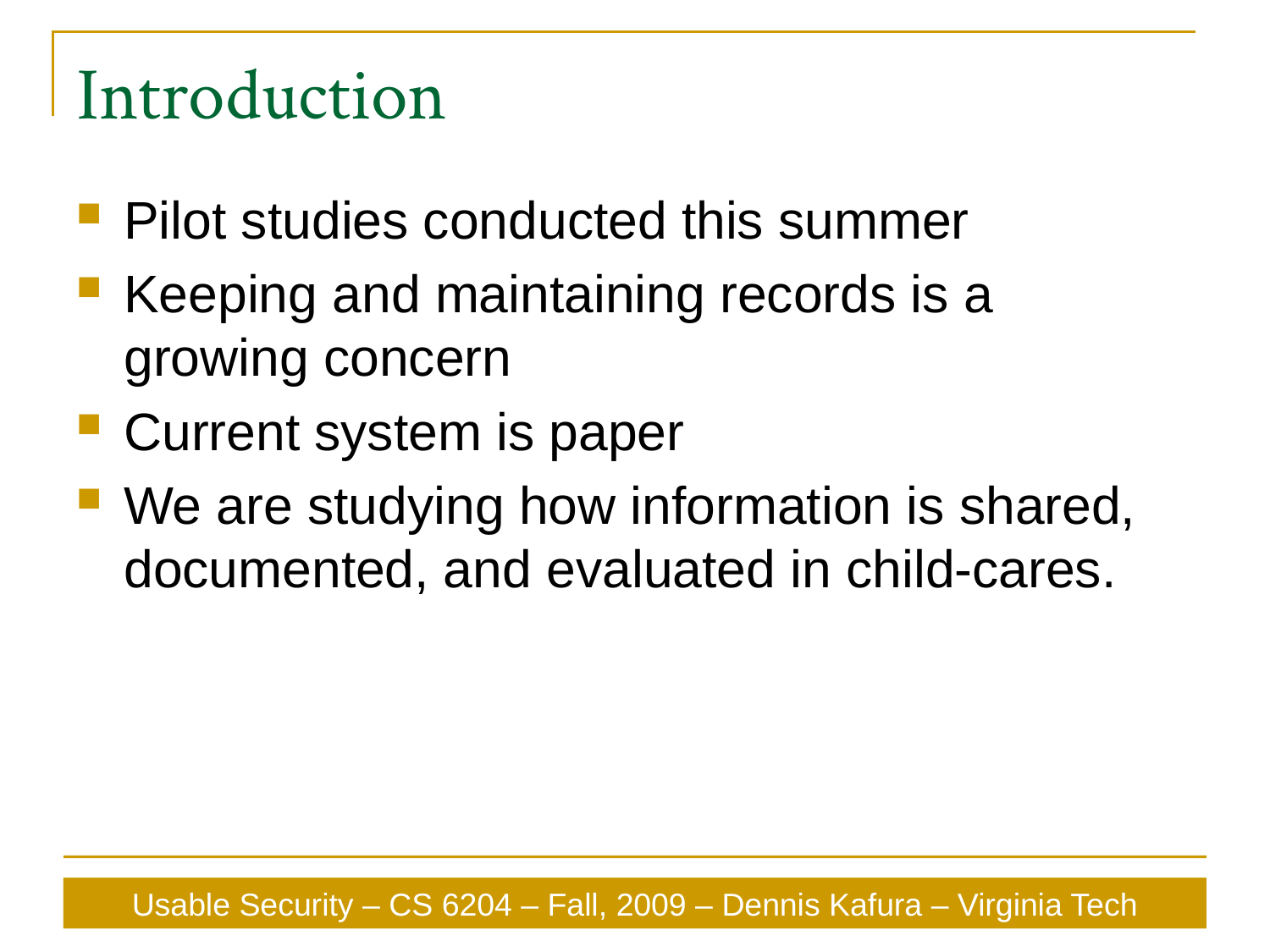

# Introduction
Pilot studies conducted this summer
Keeping and maintaining records is a growing concern
Current system is paper
We are studying how information is shared, documented, and evaluated in child-cares.
Usable Security – CS 6204 – Fall, 2009 – Dennis Kafura – Virginia Tech